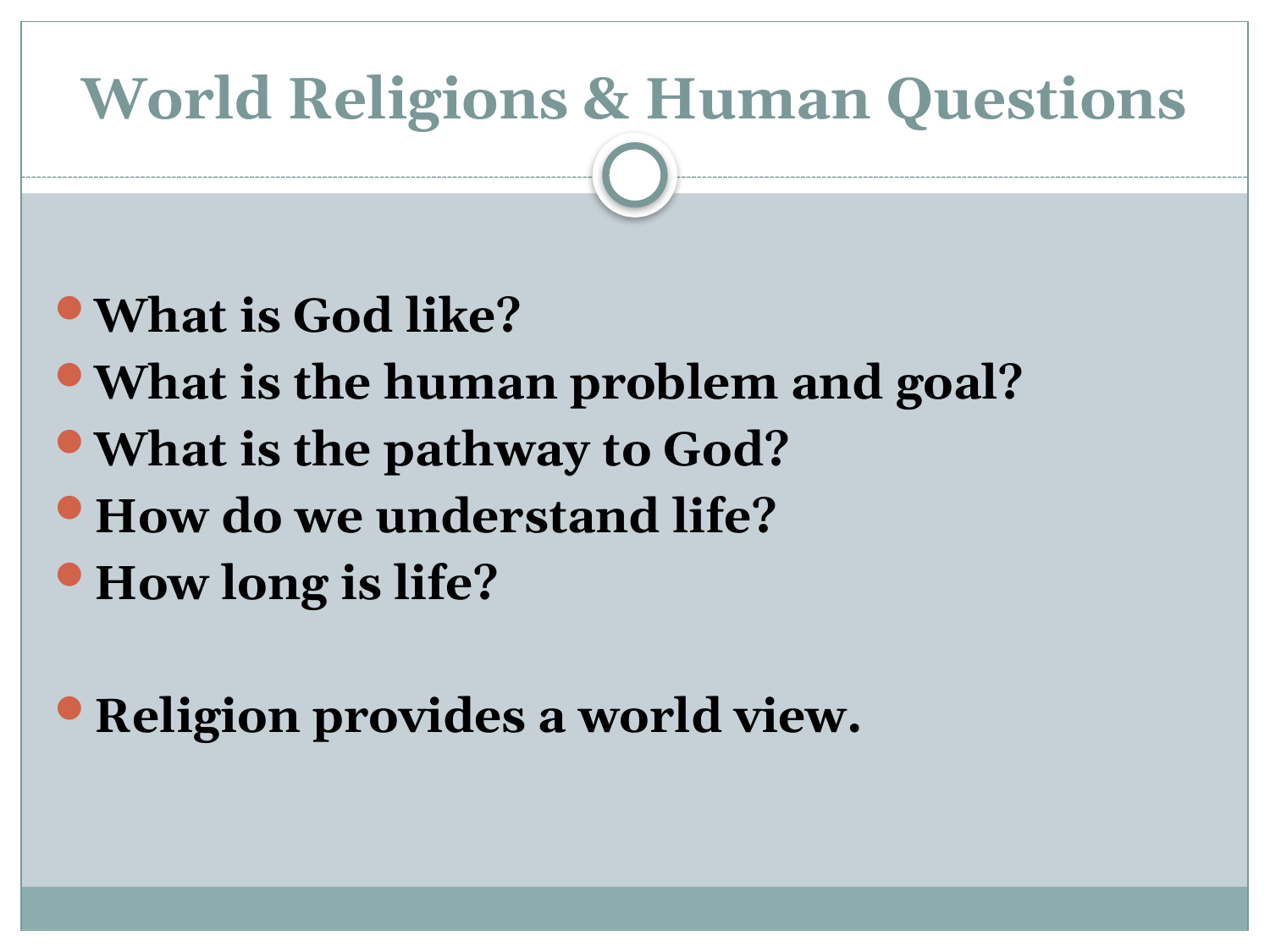

# World Religions & Human Questions

What is God like?
What is the human problem and goal?
What is the pathway to God?
How do we understand life?
How long is life?

Religion provides a world view.